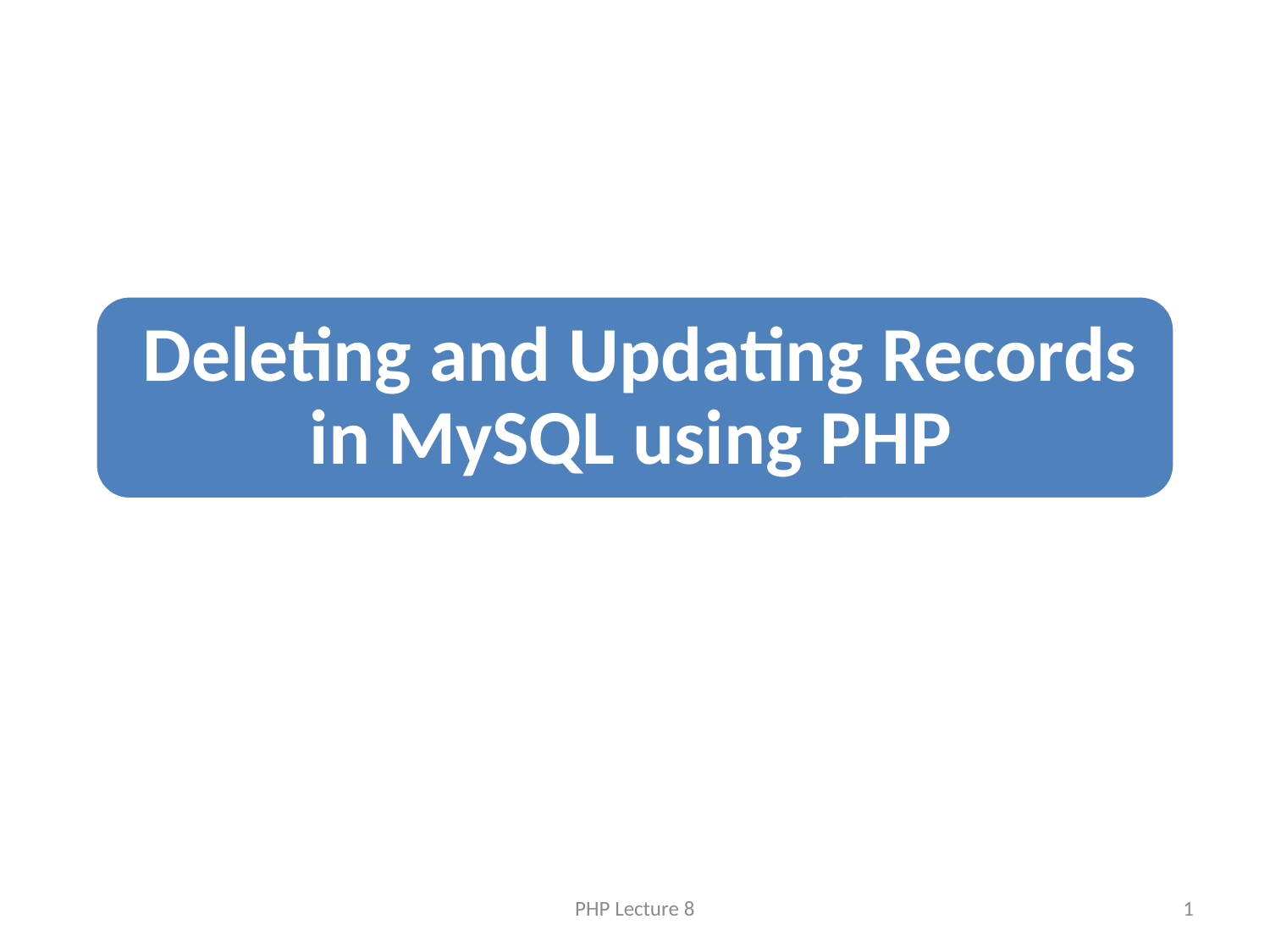

Deleting and Updating Records in MySQL using PHP
PHP Lecture 8
1